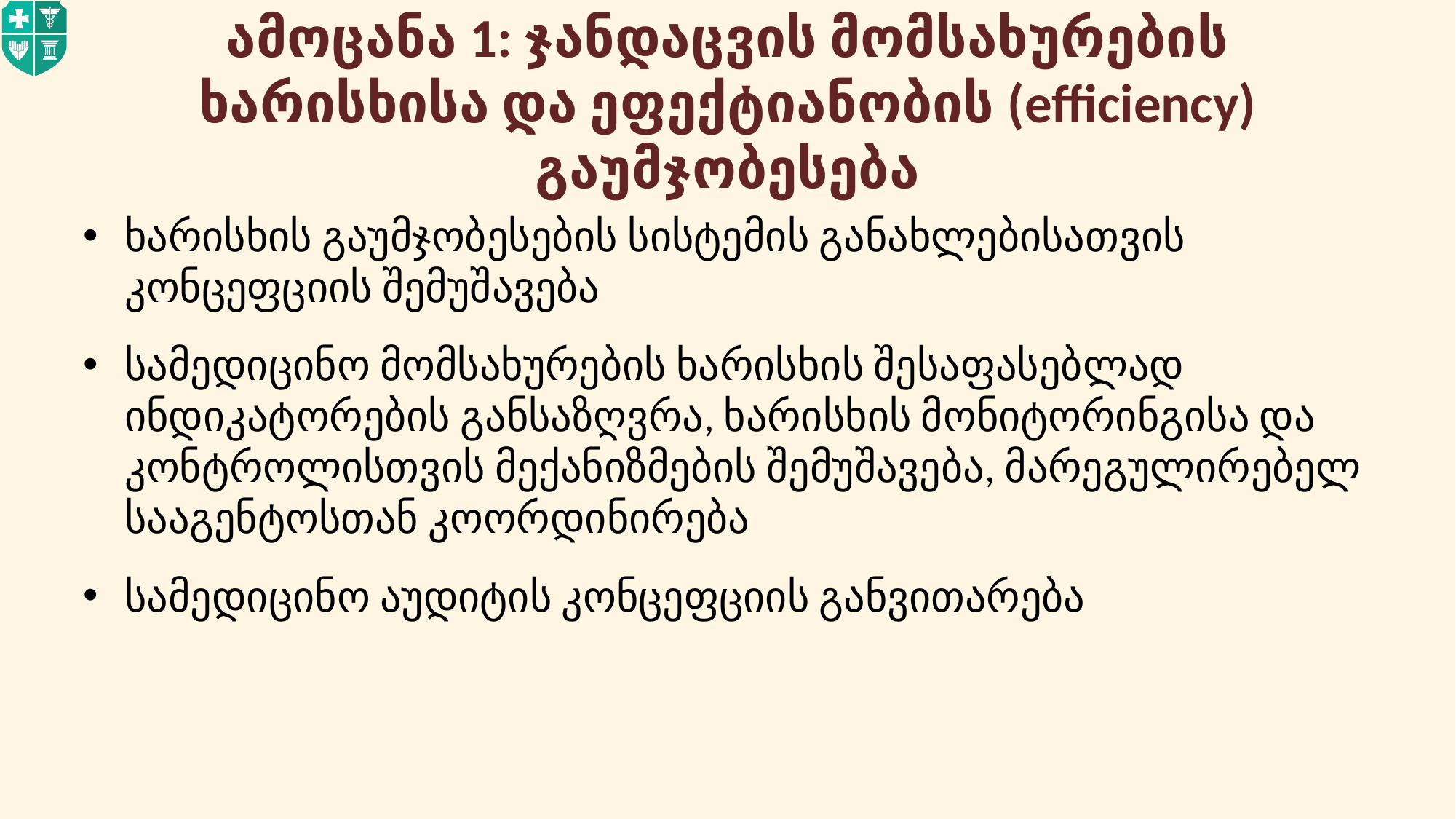

# ამოცანა 1: ჯანდაცვის მომსახურების ხარისხისა და ეფექტიანობის (efficiency) გაუმჯობესება
ხარისხის გაუმჯობესების სისტემის განახლებისათვის კონცეფციის შემუშავება
სამედიცინო მომსახურების ხარისხის შესაფასებლად ინდიკატორების განსაზღვრა, ხარისხის მონიტორინგისა და კონტროლისთვის მექანიზმების შემუშავება, მარეგულირებელ სააგენტოსთან კოორდინირება
სამედიცინო აუდიტის კონცეფციის განვითარება